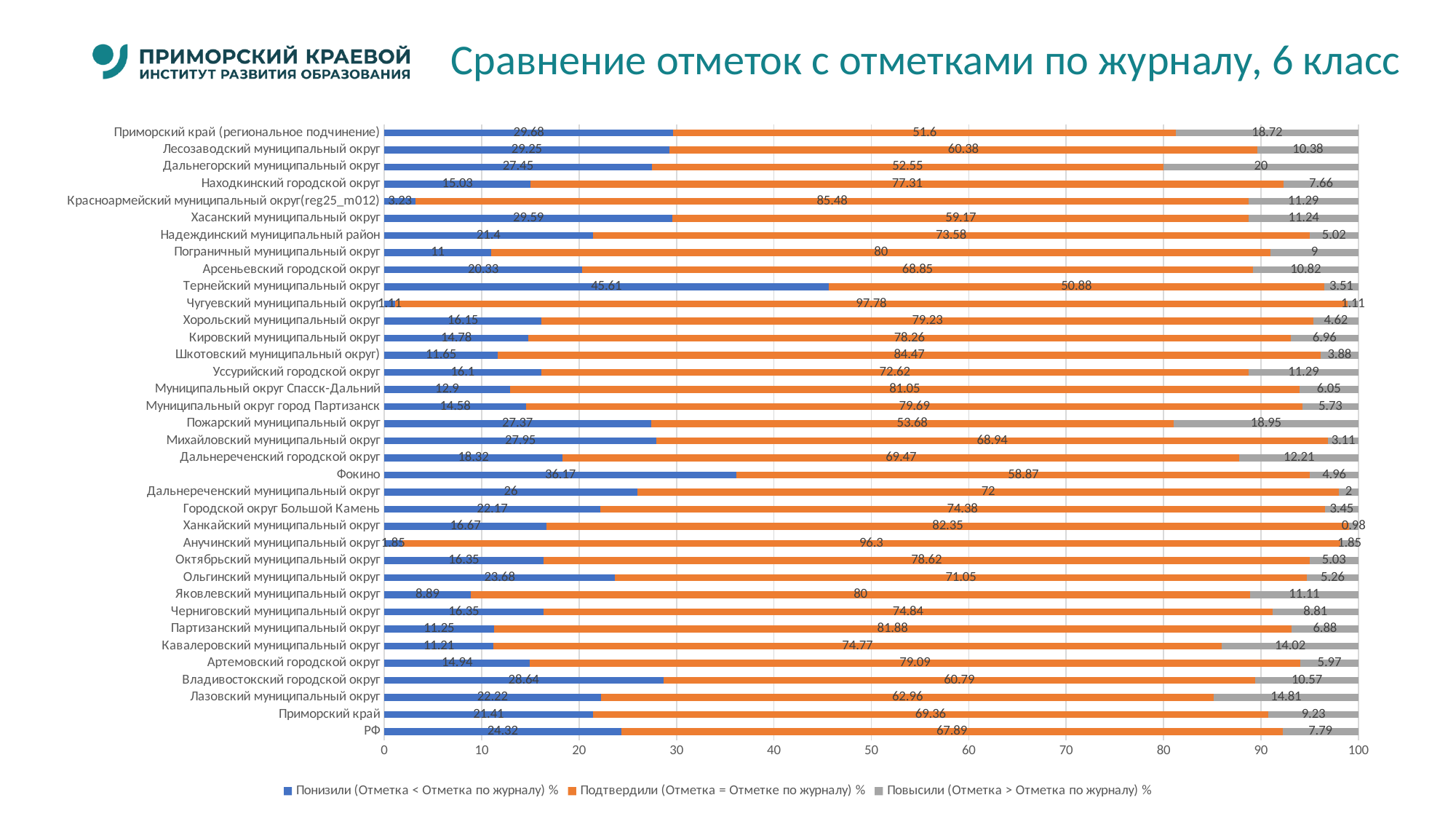

# Сравнение отметок с отметками по журналу, 6 класс

### Chart

| Category | Понизили (Отметка < Отметка по журналу) % | Подтвердили (Отметка = Отметке по журналу) % | Повысили (Отметка > Отметка по журналу) % |
|---|---|---|---|
| РФ | 24.32 | 67.89 | 7.79 |
| Приморский край | 21.41 | 69.36 | 9.23 |
| Лазовский муниципальный округ | 22.22 | 62.96 | 14.81 |
| Владивостокский городской округ | 28.64 | 60.79 | 10.57 |
| Артемовский городской округ | 14.94 | 79.09 | 5.97 |
| Кавалеровский муниципальный округ | 11.21 | 74.77 | 14.02 |
| Партизанский муниципальный округ | 11.25 | 81.88 | 6.88 |
| Черниговский муниципальный округ | 16.35 | 74.84 | 8.81 |
| Яковлевский муниципальный округ | 8.89 | 80.0 | 11.11 |
| Ольгинский муниципальный округ | 23.68 | 71.05 | 5.26 |
| Октябрьский муниципальный округ | 16.35 | 78.62 | 5.03 |
| Анучинский муниципальный округ | 1.85 | 96.3 | 1.85 |
| Ханкайский муниципальный округ | 16.67 | 82.35 | 0.98 |
| Городской округ Большой Камень | 22.17 | 74.38 | 3.45 |
| Дальнереченский муниципальный округ | 26.0 | 72.0 | 2.0 |
| Фокино | 36.17 | 58.87 | 4.96 |
| Дальнереченский городской округ | 18.32 | 69.47 | 12.21 |
| Михайловский муниципальный округ | 27.95 | 68.94 | 3.11 |
| Пожарский муниципальный округ | 27.37 | 53.68 | 18.95 |
| Муниципальный округ город Партизанск | 14.58 | 79.69 | 5.73 |
| Муниципальный округ Спасск-Дальний | 12.9 | 81.05 | 6.05 |
| Уссурийский городской округ | 16.1 | 72.62 | 11.29 |
| Шкотовский муниципальный округ) | 11.65 | 84.47 | 3.88 |
| Кировский муниципальный округ | 14.78 | 78.26 | 6.96 |
| Хорольский муниципальный округ | 16.15 | 79.23 | 4.62 |
| Чугуевский муниципальный округ | 1.11 | 97.78 | 1.11 |
| Тернейский муниципальный округ | 45.61 | 50.88 | 3.51 |
| Арсеньевский городской округ | 20.33 | 68.85 | 10.82 |
| Пограничный муниципальный округ | 11.0 | 80.0 | 9.0 |
| Надеждинский муниципальный район | 21.4 | 73.58 | 5.02 |
| Хасанский муниципальный округ | 29.59 | 59.17 | 11.24 |
| Красноармейский муниципальный округ(reg25_m012) | 3.23 | 85.48 | 11.29 |
| Находкинский городской округ | 15.03 | 77.31 | 7.66 |
| Дальнегорский муниципальный округ | 27.45 | 52.55 | 20.0 |
| Лесозаводский муниципальный округ | 29.25 | 60.38 | 10.38 |
| Приморский край (региональное подчинение) | 29.68 | 51.6 | 18.72 |